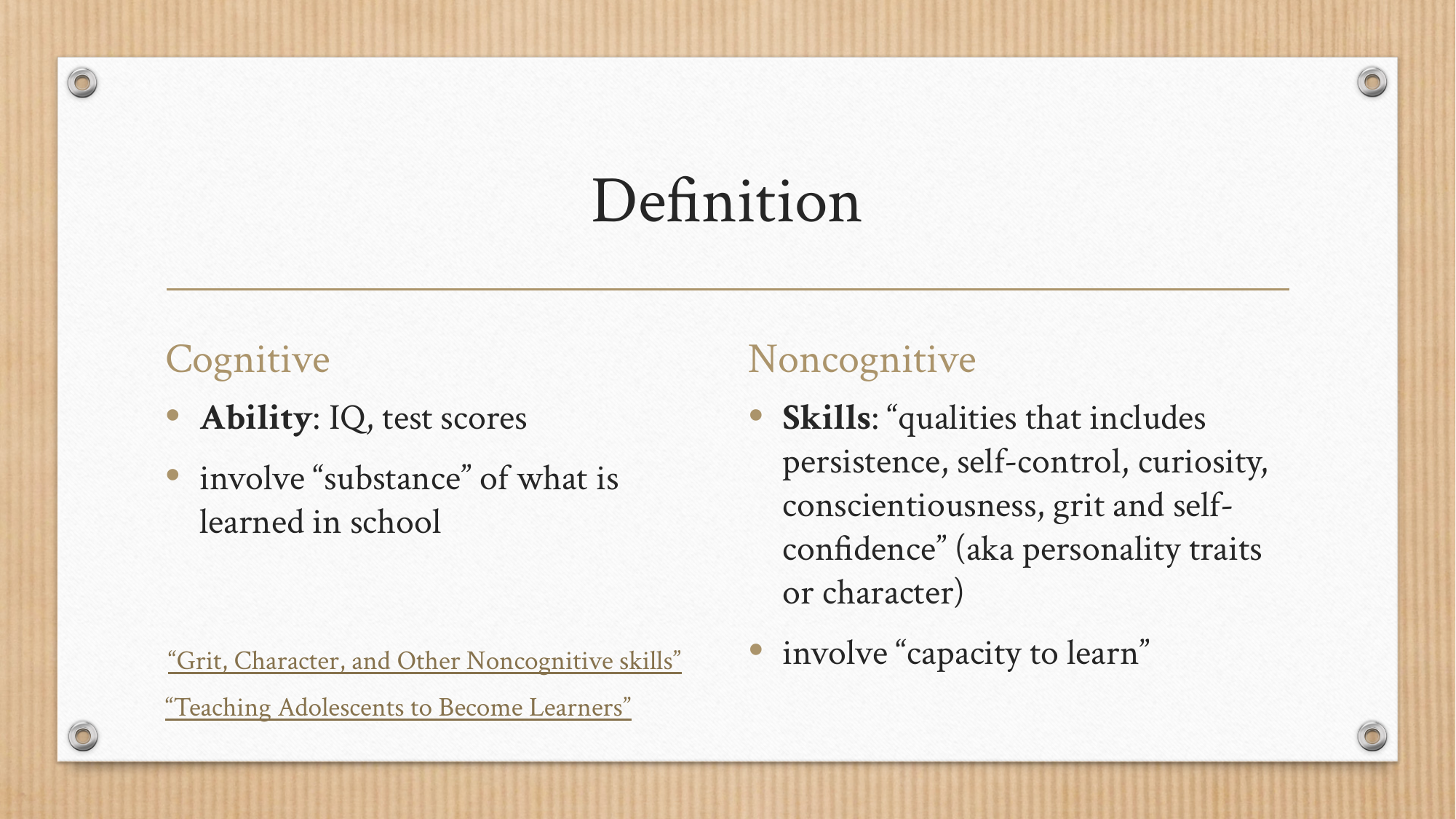

# Definition
Cognitive
Noncognitive
Ability: IQ, test scores
involve “substance” of what is learned in school

Skills: “qualities that includes persistence, self-control, curiosity, conscientiousness, grit and self-confidence” (aka personality traits or character)
involve “capacity to learn”

“Grit, Character, and Other Noncognitive skills”
“Teaching Adolescents to Become Learners”